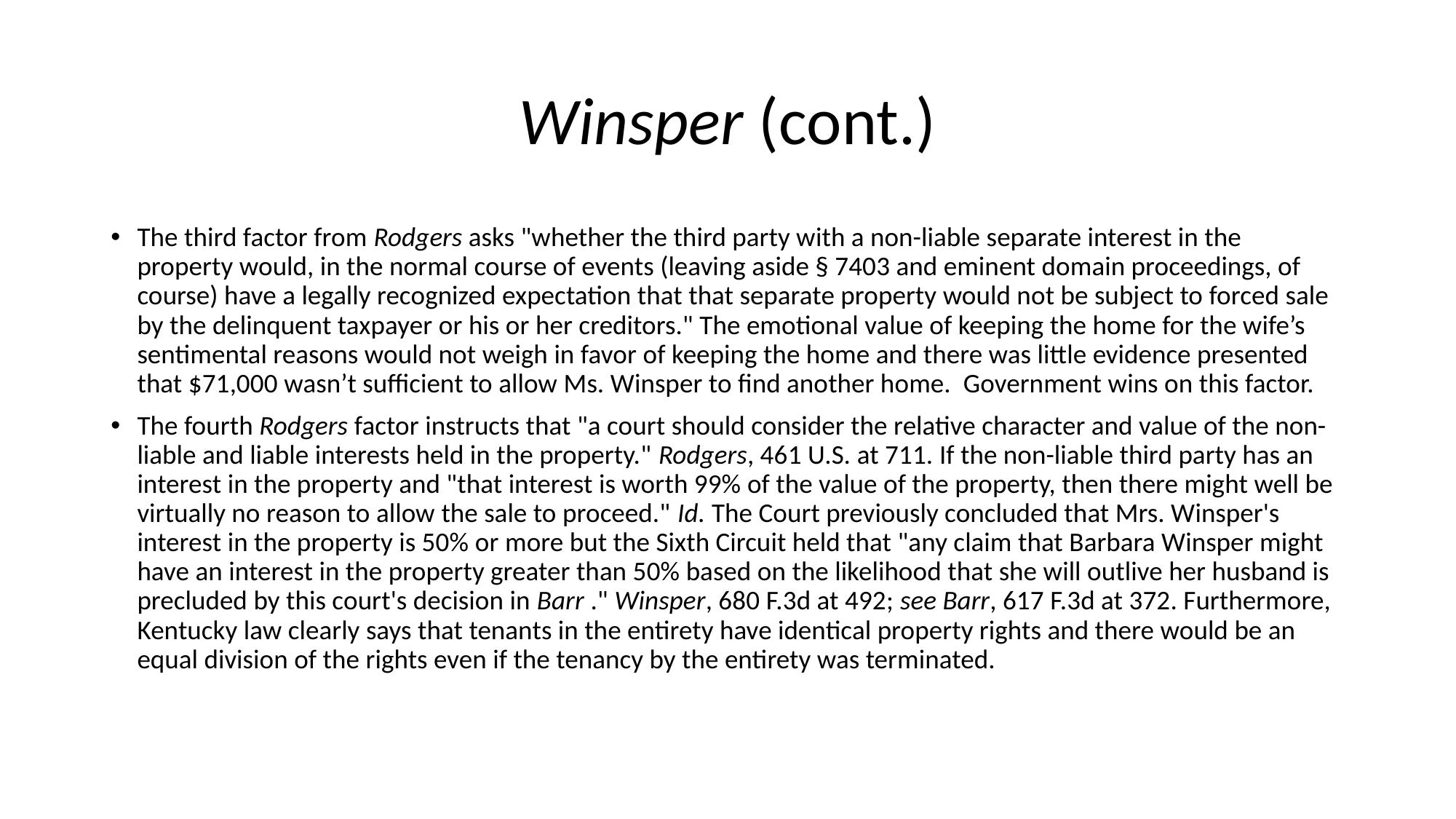

# Winsper (cont.)
The third factor from Rodgers asks "whether the third party with a non-liable separate interest in the property would, in the normal course of events (leaving aside § 7403 and eminent domain proceedings, of course) have a legally recognized expectation that that separate property would not be subject to forced sale by the delinquent taxpayer or his or her creditors." The emotional value of keeping the home for the wife’s sentimental reasons would not weigh in favor of keeping the home and there was little evidence presented that $71,000 wasn’t sufficient to allow Ms. Winsper to find another home.  Government wins on this factor.
The fourth Rodgers factor instructs that "a court should consider the relative character and value of the non-liable and liable interests held in the property." Rodgers, 461 U.S. at 711. If the non-liable third party has an interest in the property and "that interest is worth 99% of the value of the property, then there might well be virtually no reason to allow the sale to proceed." Id. The Court previously concluded that Mrs. Winsper's interest in the property is 50% or more but the Sixth Circuit held that "any claim that Barbara Winsper might have an interest in the property greater than 50% based on the likelihood that she will outlive her husband is precluded by this court's decision in Barr ." Winsper, 680 F.3d at 492; see Barr, 617 F.3d at 372. Furthermore, Kentucky law clearly says that tenants in the entirety have identical property rights and there would be an equal division of the rights even if the tenancy by the entirety was terminated.